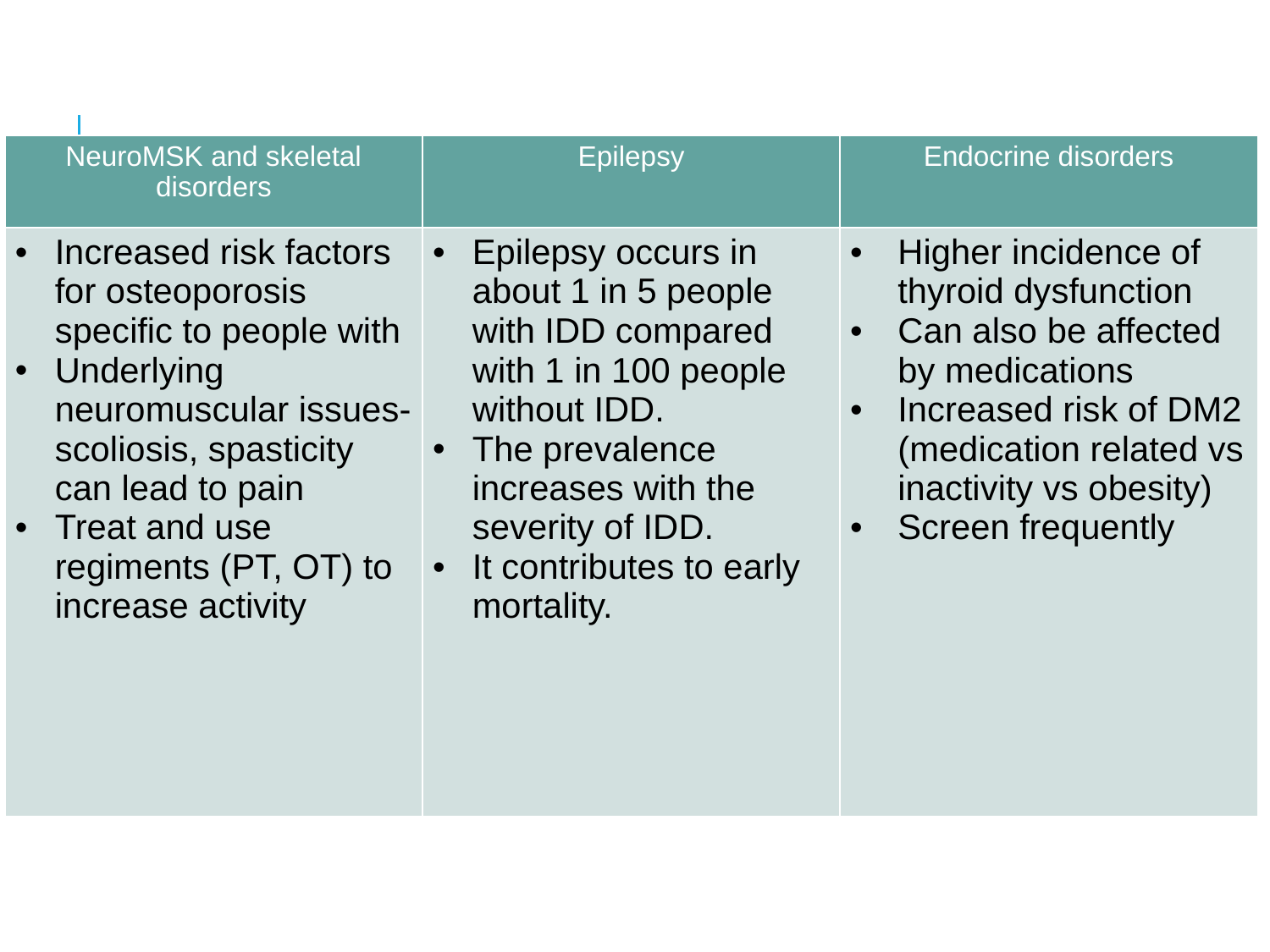

| NeuroMSK and skeletal disorders | Epilepsy | Endocrine disorders |
| --- | --- | --- |
| Increased risk factors for osteoporosis specific to people with Underlying neuromuscular issues- scoliosis, spasticity can lead to pain Treat and use regiments (PT, OT) to increase activity | Epilepsy occurs in about 1 in 5 people with IDD compared with 1 in 100 people without IDD. The prevalence increases with the severity of IDD. It contributes to early mortality. | Higher incidence of thyroid dysfunction Can also be affected by medications Increased risk of DM2 (medication related vs inactivity vs obesity) Screen frequently |